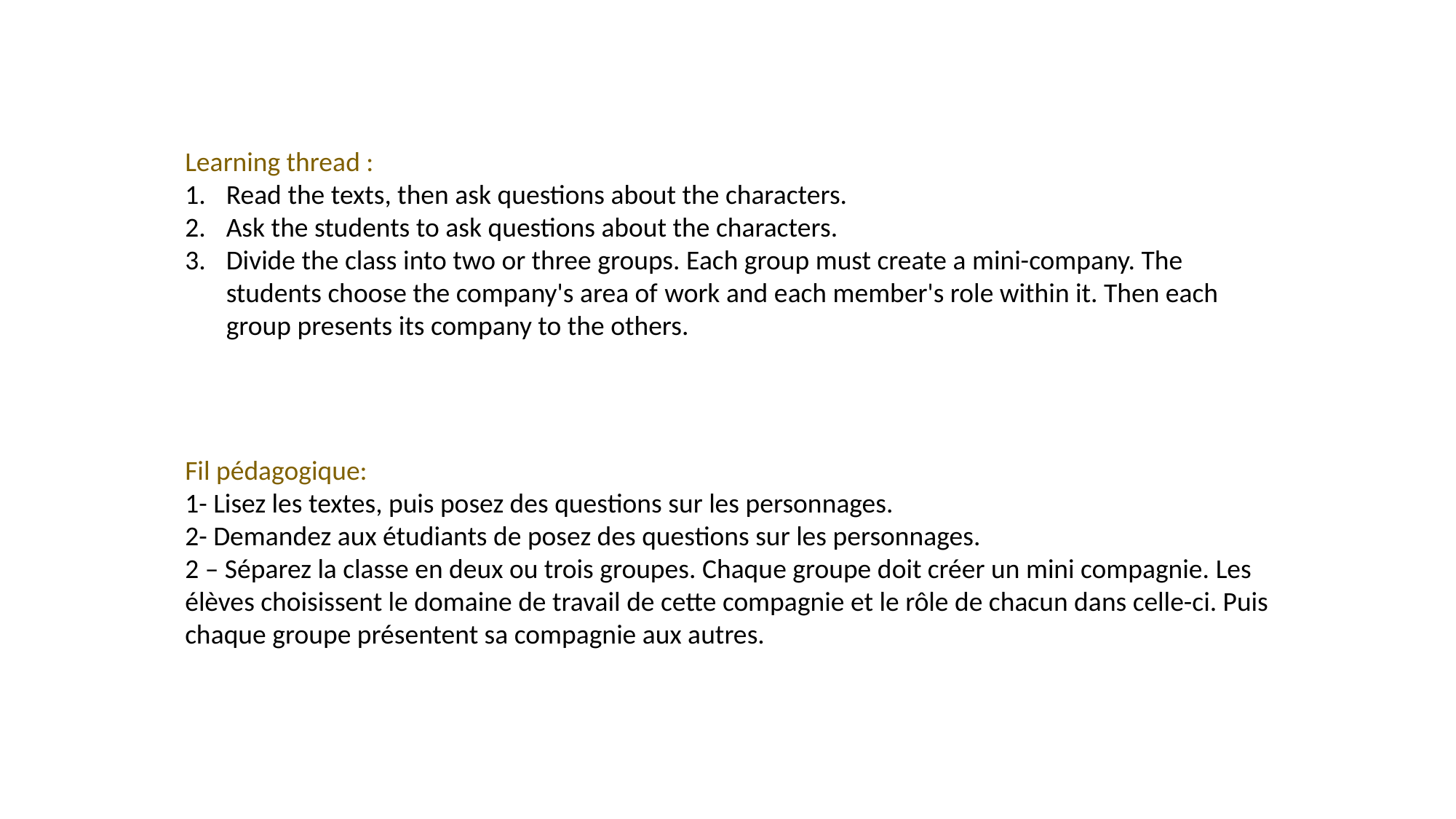

Learning thread :
Read the texts, then ask questions about the characters.
Ask the students to ask questions about the characters.
Divide the class into two or three groups. Each group must create a mini-company. The students choose the company's area of ​​work and each member's role within it. Then each group presents its company to the others.
Fil pédagogique:
1- Lisez les textes, puis posez des questions sur les personnages.
2- Demandez aux étudiants de posez des questions sur les personnages.
2 – Séparez la classe en deux ou trois groupes. Chaque groupe doit créer un mini compagnie. Les élèves choisissent le domaine de travail de cette compagnie et le rôle de chacun dans celle-ci. Puis chaque groupe présentent sa compagnie aux autres.